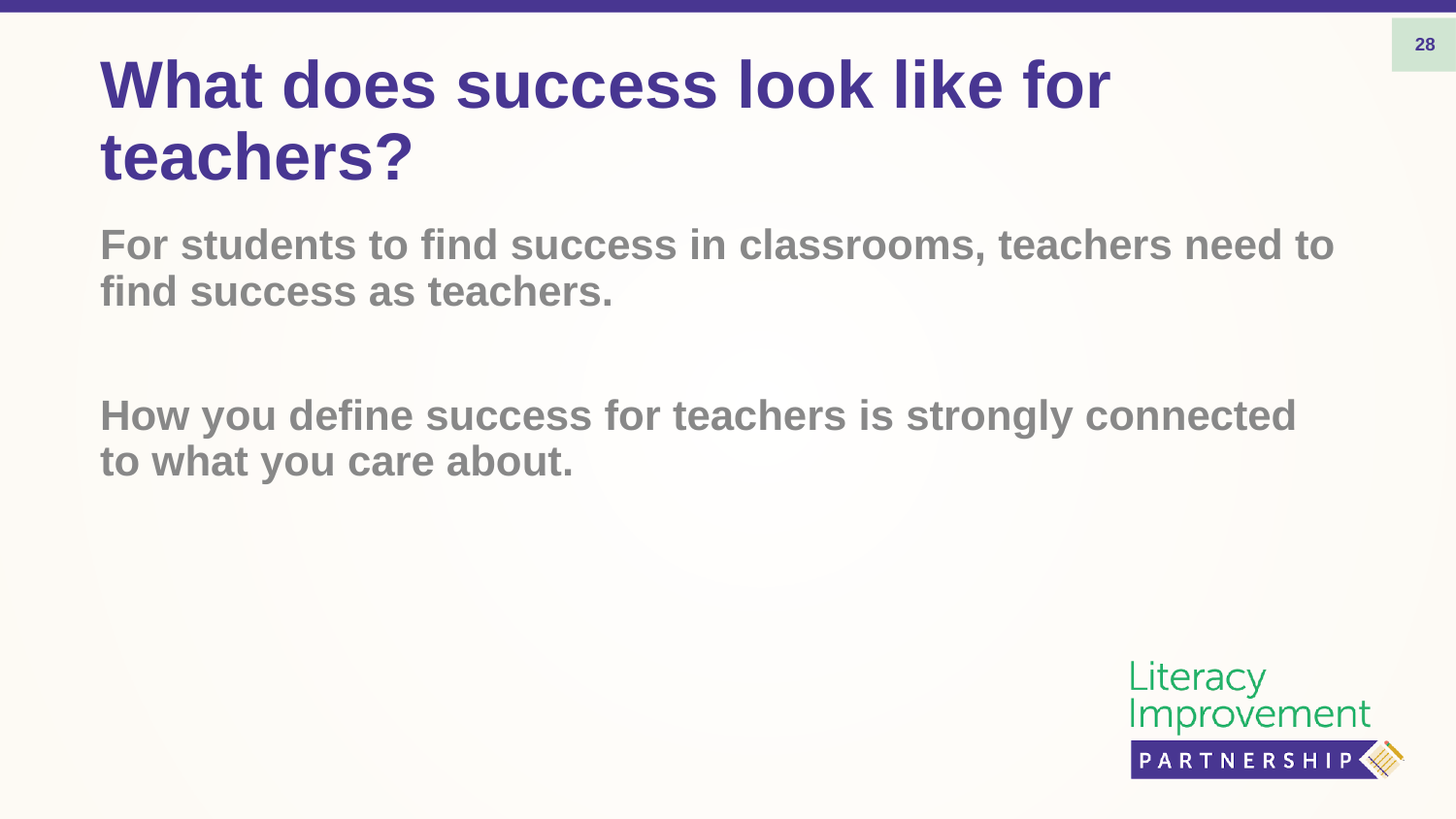

28
# What does success look like for teachers?
For students to find success in classrooms, teachers need to find success as teachers.

How you define success for teachers is strongly connected to what you care about.